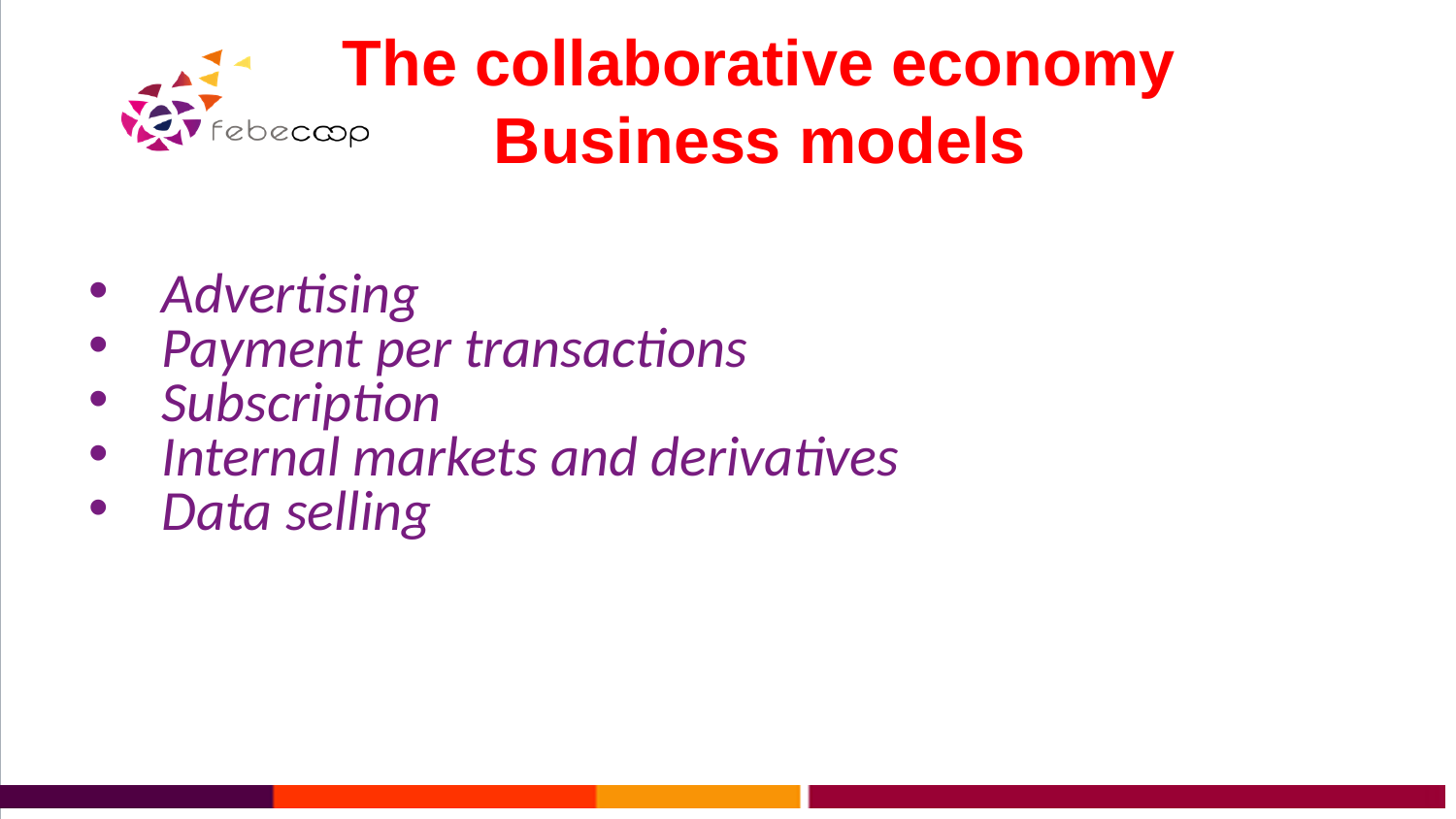

The collaborative economy
Business models

Advertising
Payment per transactions
Subscription
Internal markets and derivatives
Data selling